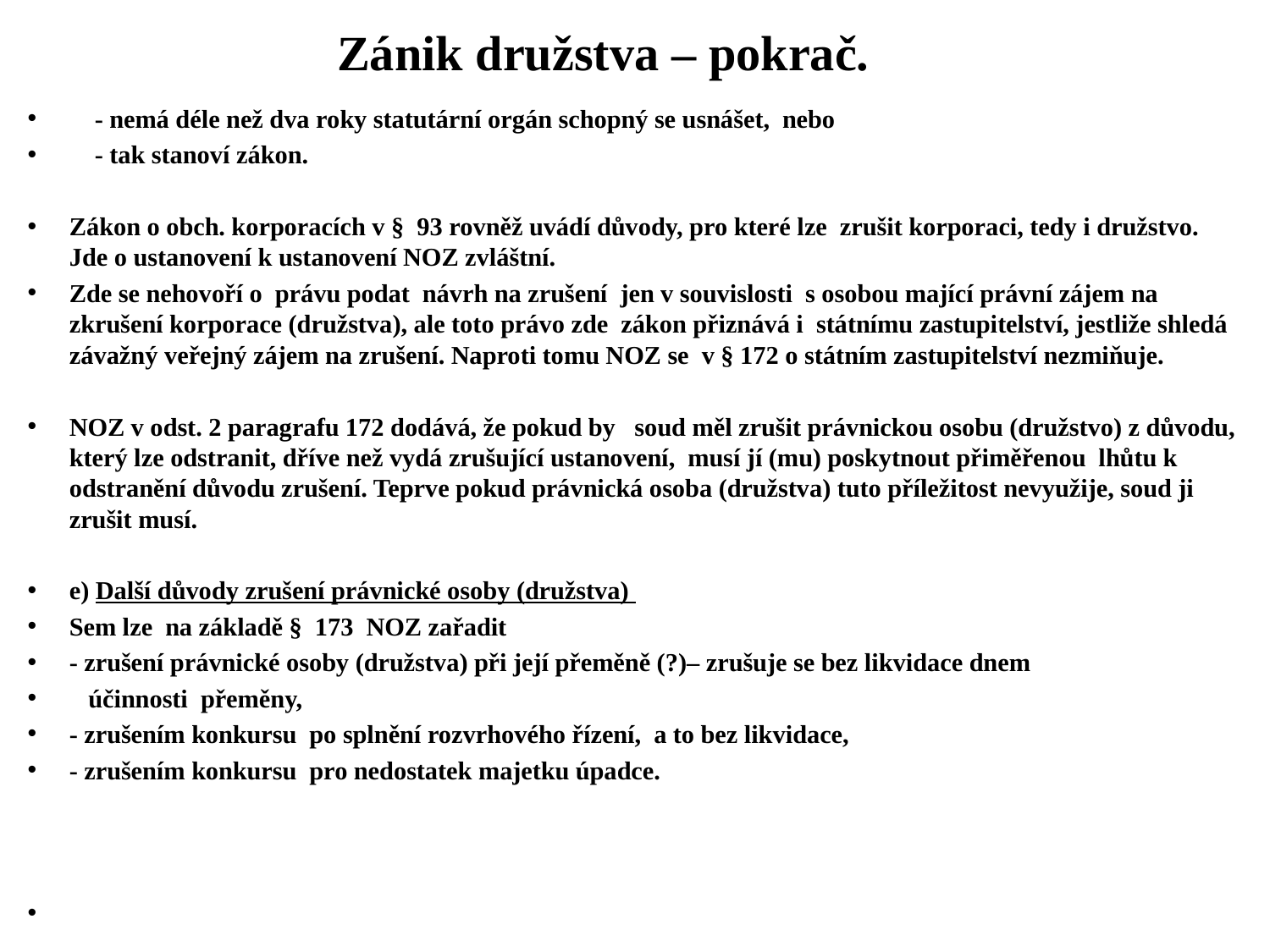

# Zánik družstva – pokrač.
    - nemá déle než dva roky statutární orgán schopný se usnášet,  nebo
    - tak stanoví zákon.

Zákon o obch. korporacích v §  93 rovněž uvádí důvody, pro které lze  zrušit korporaci, tedy i družstvo. Jde o ustanovení k ustanovení NOZ zvláštní.
Zde se nehovoří o  právu podat  návrh na zrušení  jen v souvislosti  s osobou mající právní zájem na zkrušení korporace (družstva), ale toto právo zde  zákon přiznává i  státnímu zastupitelství, jestliže shledá závažný veřejný zájem na zrušení. Naproti tomu NOZ se  v § 172 o státním zastupitelství nezmiňuje.

NOZ v odst. 2 paragrafu 172 dodává, že pokud by   soud měl zrušit právnickou osobu (družstvo) z důvodu, který lze odstranit, dříve než vydá zrušující ustanovení,  musí jí (mu) poskytnout přiměřenou  lhůtu k odstranění důvodu zrušení. Teprve pokud právnická osoba (družstva) tuto příležitost nevyužije, soud ji zrušit musí.

e) Další důvody zrušení právnické osoby (družstva)
Sem lze  na základě §  173  NOZ zařadit
- zrušení právnické osoby (družstva) při její přeměně (?)– zrušuje se bez likvidace dnem
   účinnosti  přeměny,
- zrušením konkursu  po splnění rozvrhového řízení,  a to bez likvidace,
- zrušením konkursu  pro nedostatek majetku úpadce.